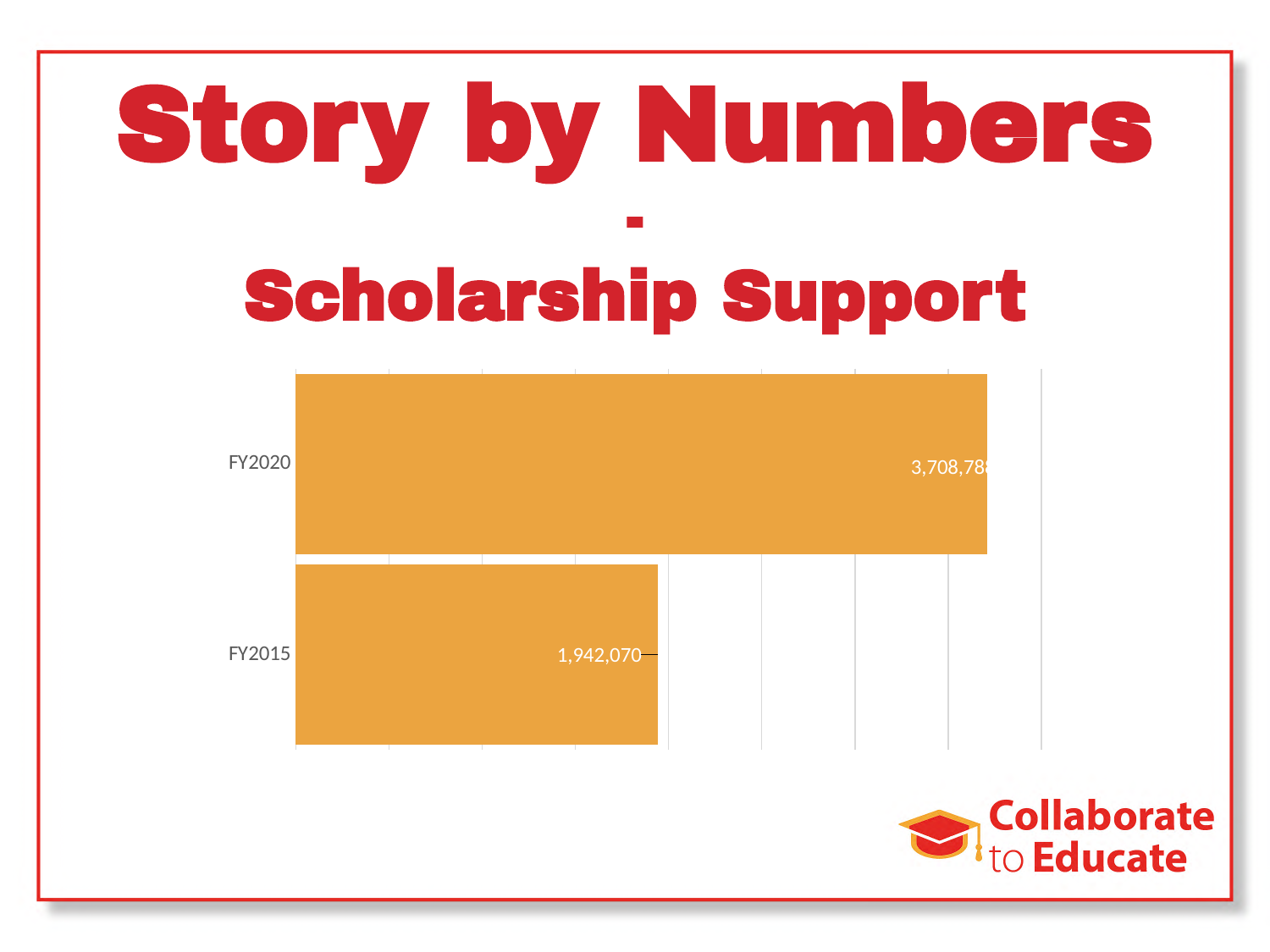

# Story by Numbers - Scholarship Support

### Chart

| Category |  |
|---|---|
| FY2015 | 1942070.0 |
| FY2020 | 3708788.0 |